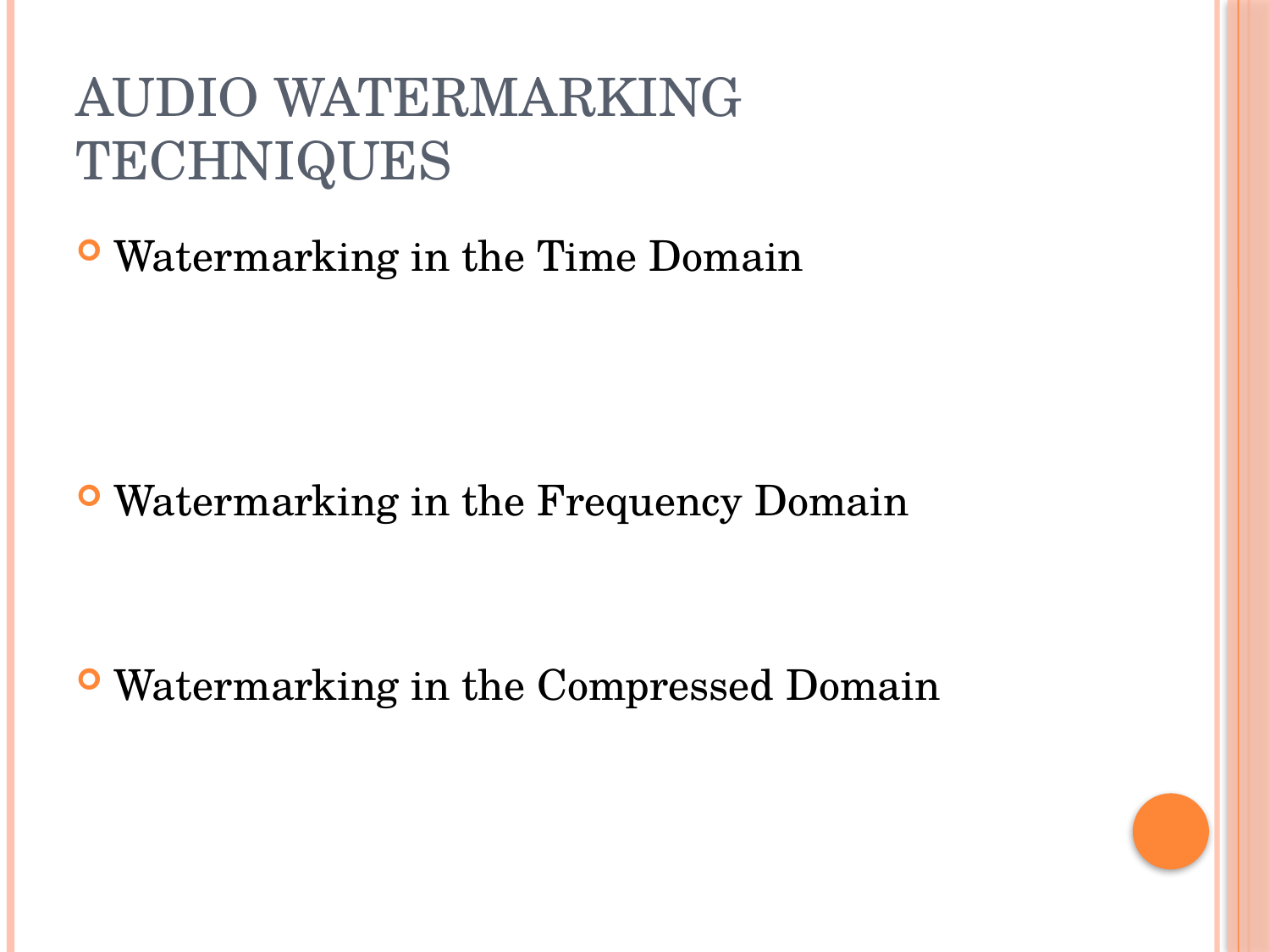

# Audio Watermarking Techniques
Watermarking in the Time Domain

Watermarking in the Frequency Domain

Watermarking in the Compressed Domain